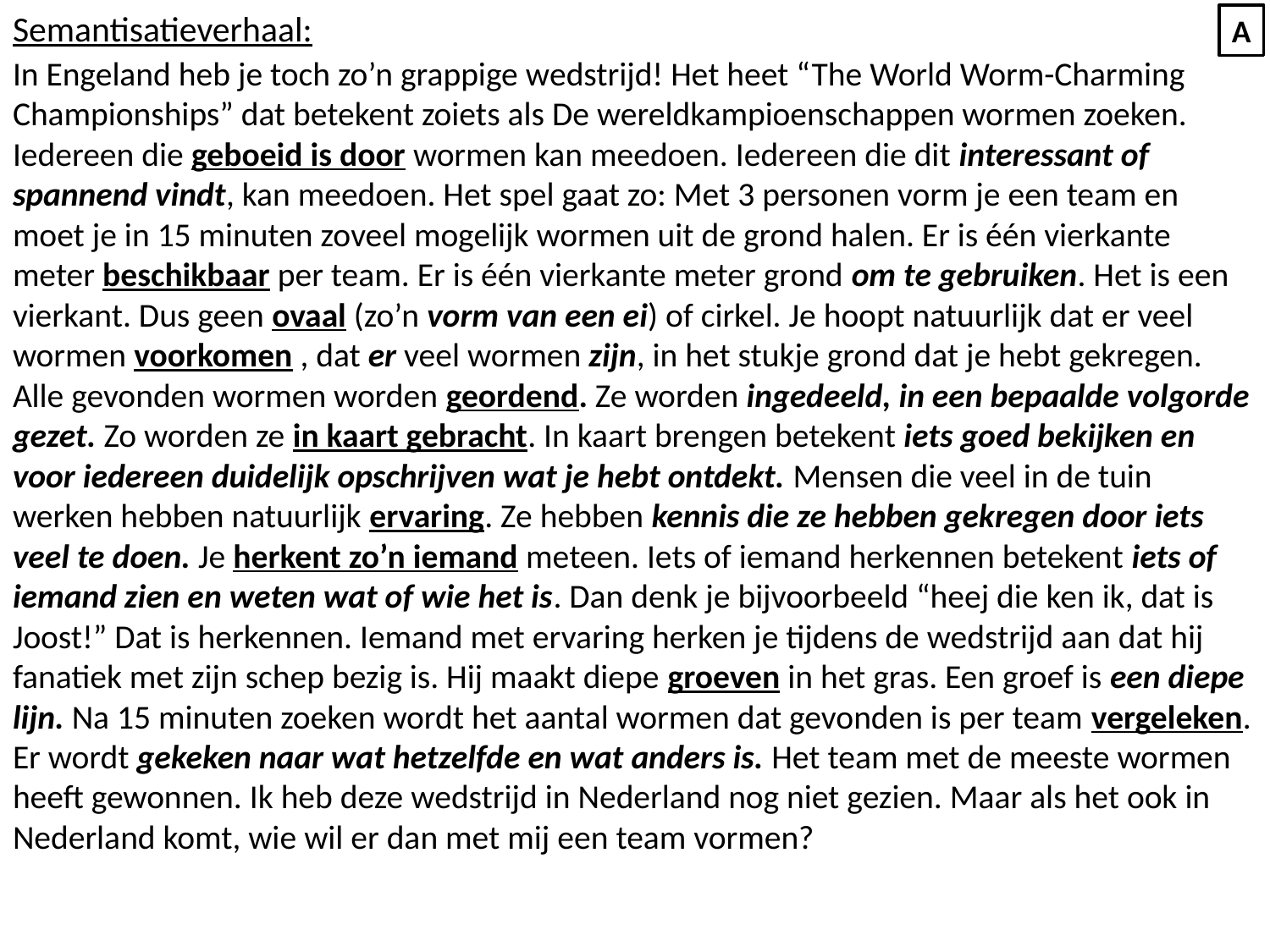

Semantisatieverhaal:
In Engeland heb je toch zo’n grappige wedstrijd! Het heet “The World Worm-Charming Championships” dat betekent zoiets als De wereldkampioenschappen wormen zoeken.  Iedereen die geboeid is door wormen kan meedoen. Iedereen die dit interessant of spannend vindt, kan meedoen. Het spel gaat zo: Met 3 personen vorm je een team en moet je in 15 minuten zoveel mogelijk wormen uit de grond halen. Er is één vierkante meter beschikbaar per team. Er is één vierkante meter grond om te gebruiken. Het is een vierkant. Dus geen ovaal (zo’n vorm van een ei) of cirkel. Je hoopt natuurlijk dat er veel wormen voorkomen , dat er veel wormen zijn, in het stukje grond dat je hebt gekregen. Alle gevonden wormen worden geordend. Ze worden ingedeeld, in een bepaalde volgorde gezet. Zo worden ze in kaart gebracht. In kaart brengen betekent iets goed bekijken en voor iedereen duidelijk opschrijven wat je hebt ontdekt. Mensen die veel in de tuin werken hebben natuurlijk ervaring. Ze hebben kennis die ze hebben gekregen door iets veel te doen. Je herkent zo’n iemand meteen. Iets of iemand herkennen betekent iets of iemand zien en weten wat of wie het is. Dan denk je bijvoorbeeld “heej die ken ik, dat is Joost!” Dat is herkennen. Iemand met ervaring herken je tijdens de wedstrijd aan dat hij fanatiek met zijn schep bezig is. Hij maakt diepe groeven in het gras. Een groef is een diepe lijn. Na 15 minuten zoeken wordt het aantal wormen dat gevonden is per team vergeleken. Er wordt gekeken naar wat hetzelfde en wat anders is. Het team met de meeste wormen heeft gewonnen. Ik heb deze wedstrijd in Nederland nog niet gezien. Maar als het ook in Nederland komt, wie wil er dan met mij een team vormen?

A